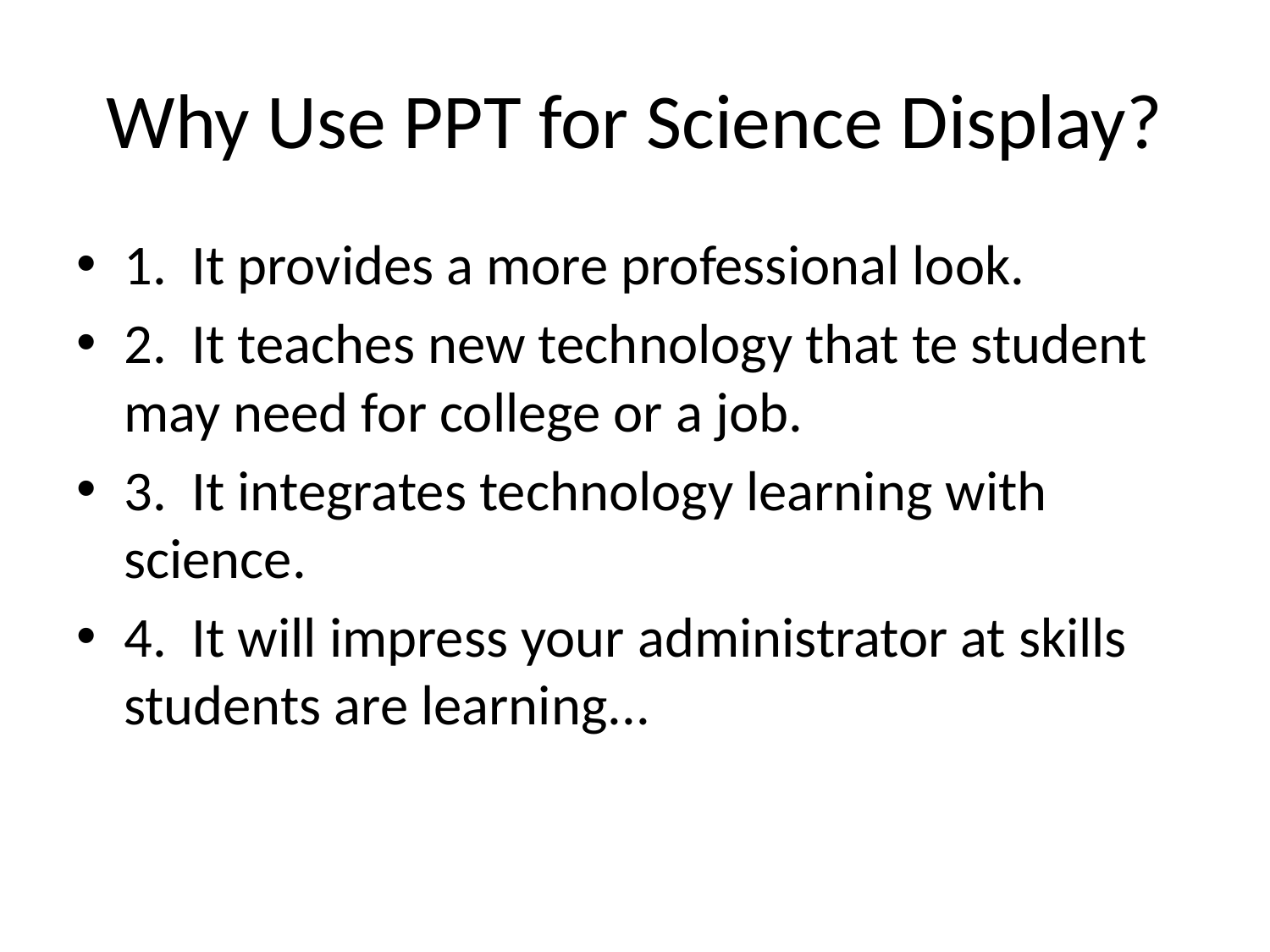

# Why Use PPT for Science Display?
1.  It provides a more professional look.
2.  It teaches new technology that te student may need for college or a job.
3.  It integrates technology learning with science.
4.  It will impress your administrator at skills students are learning...